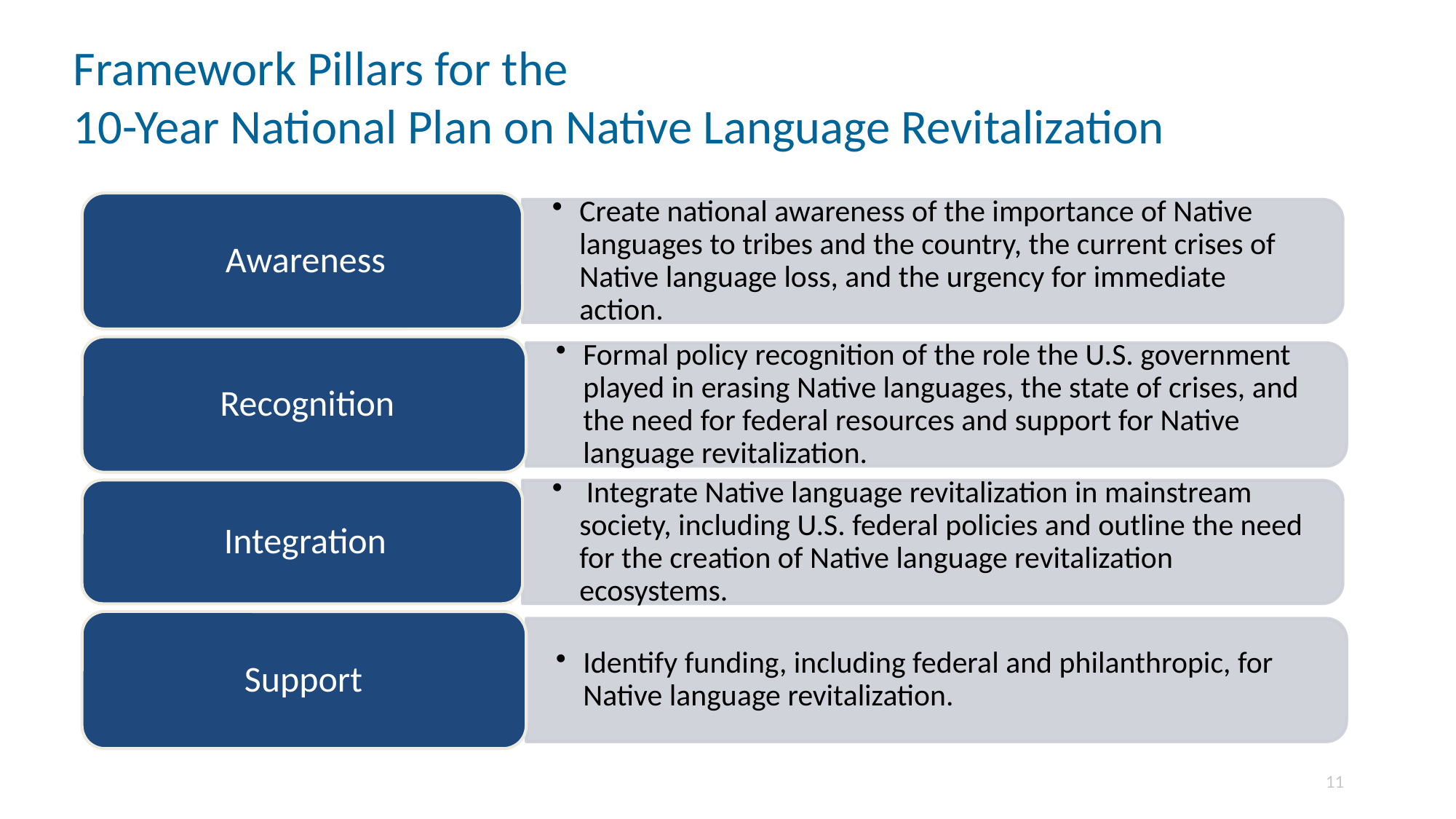

# Framework Pillars for the 10-Year National Plan on Native Language Revitalization
Create national awareness of the importance of Native languages to tribes and the country, the current crises of Native language loss, and the urgency for immediate action.
Awareness
Formal policy recognition of the role the U.S. government played in erasing Native languages, the state of crises, and the need for federal resources and support for Native language revitalization.
Recognition
 Integrate Native language revitalization in mainstream society, including U.S. federal policies and outline the need for the creation of Native language revitalization ecosystems.
Integration
Identify funding, including federal and philanthropic, for Native language revitalization.
Support
11